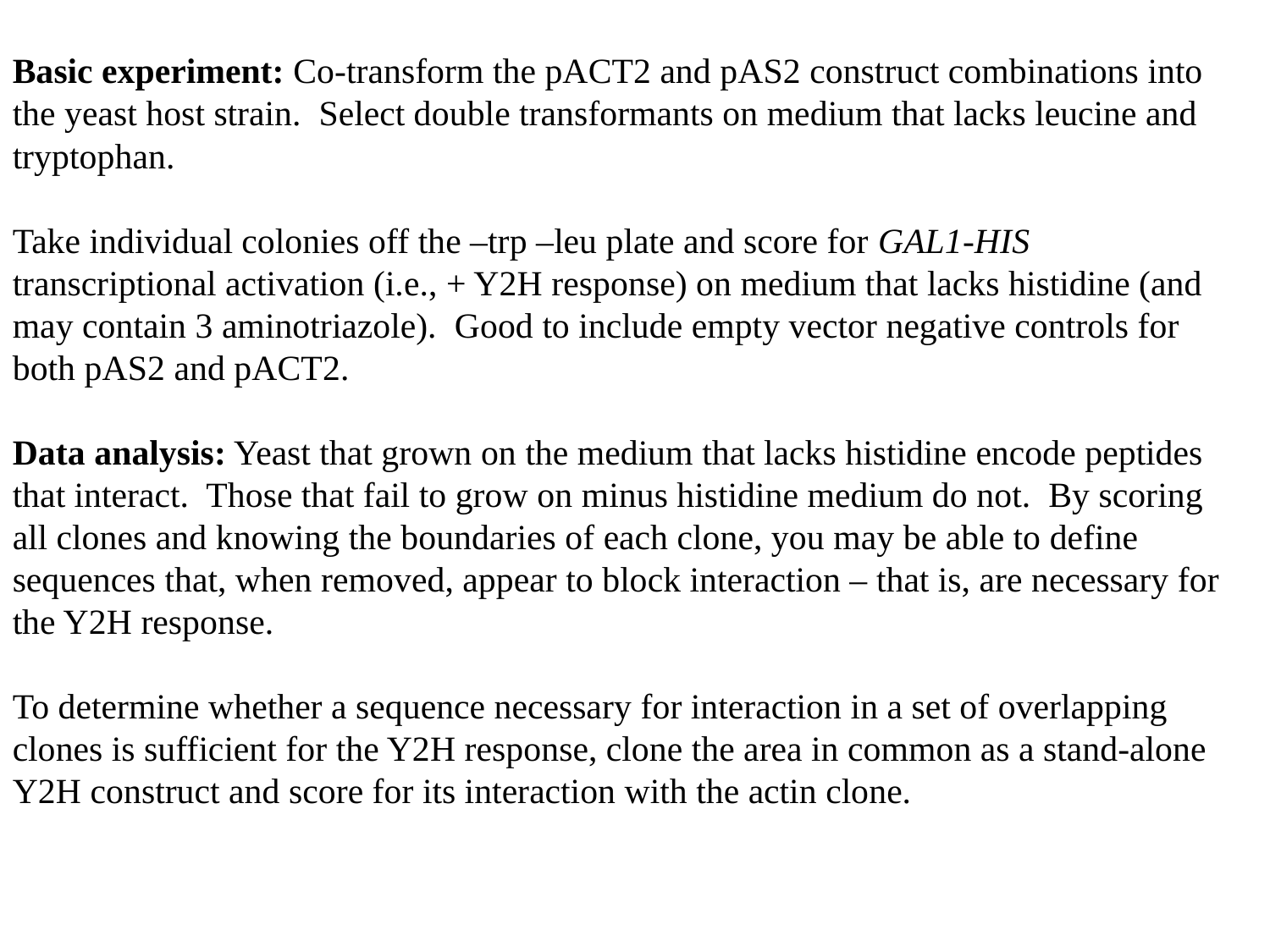

Basic experiment: Co-transform the pACT2 and pAS2 construct combinations into the yeast host strain.  Select double transformants on medium that lacks leucine and tryptophan.

Take individual colonies off the –trp –leu plate and score for GAL1-HIS transcriptional activation (i.e., + Y2H response) on medium that lacks histidine (and may contain 3 aminotriazole).  Good to include empty vector negative controls for both pAS2 and pACT2.

Data analysis: Yeast that grown on the medium that lacks histidine encode peptides that interact.  Those that fail to grow on minus histidine medium do not.  By scoring all clones and knowing the boundaries of each clone, you may be able to define sequences that, when removed, appear to block interaction – that is, are necessary for the Y2H response.

To determine whether a sequence necessary for interaction in a set of overlapping clones is sufficient for the Y2H response, clone the area in common as a stand-alone Y2H construct and score for its interaction with the actin clone.